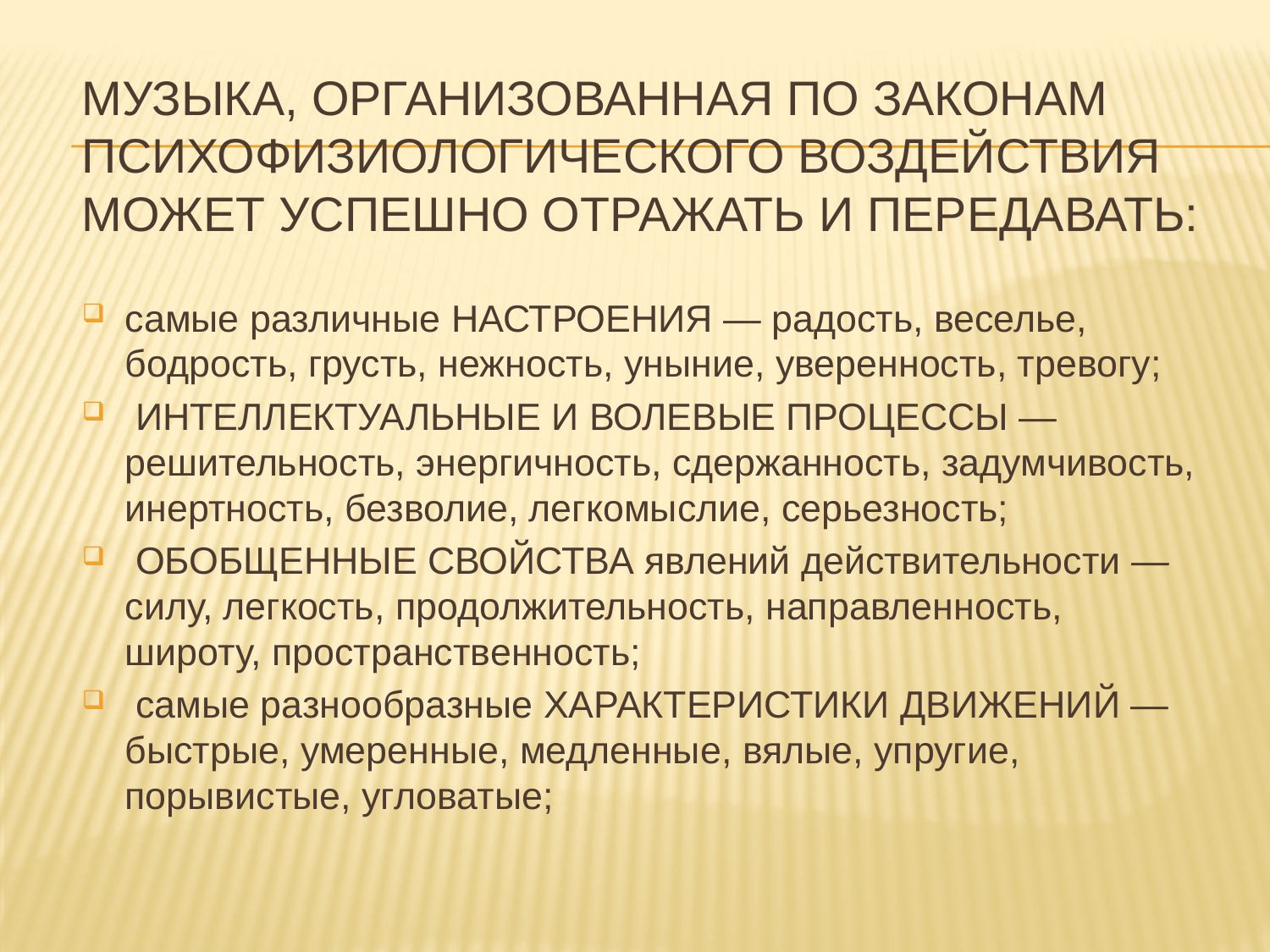

# Музыка, организованная по законам психофизиологического воздействия может успешно отражать и передавать:
самые различные НАСТРОЕНИЯ — радость, веселье, бодрость, грусть, нежность, уныние, уверенность, тревогу;
 ИНТЕЛЛЕКТУАЛЬНЫЕ И ВОЛЕВЫЕ ПРОЦЕССЫ — решительность, энергичность, сдержанность, задумчивость, инертность, безволие, легкомыслие, серьезность;
 ОБОБЩЕННЫЕ СВОЙСТВА явлений действительности — силу, легкость, продолжительность, направленность, широту, пространственность;
 самые разнообразные ХАРАКТЕРИСТИКИ ДВИЖЕНИЙ — быстрые, умеренные, медленные, вялые, упругие, порывистые, угловатые;